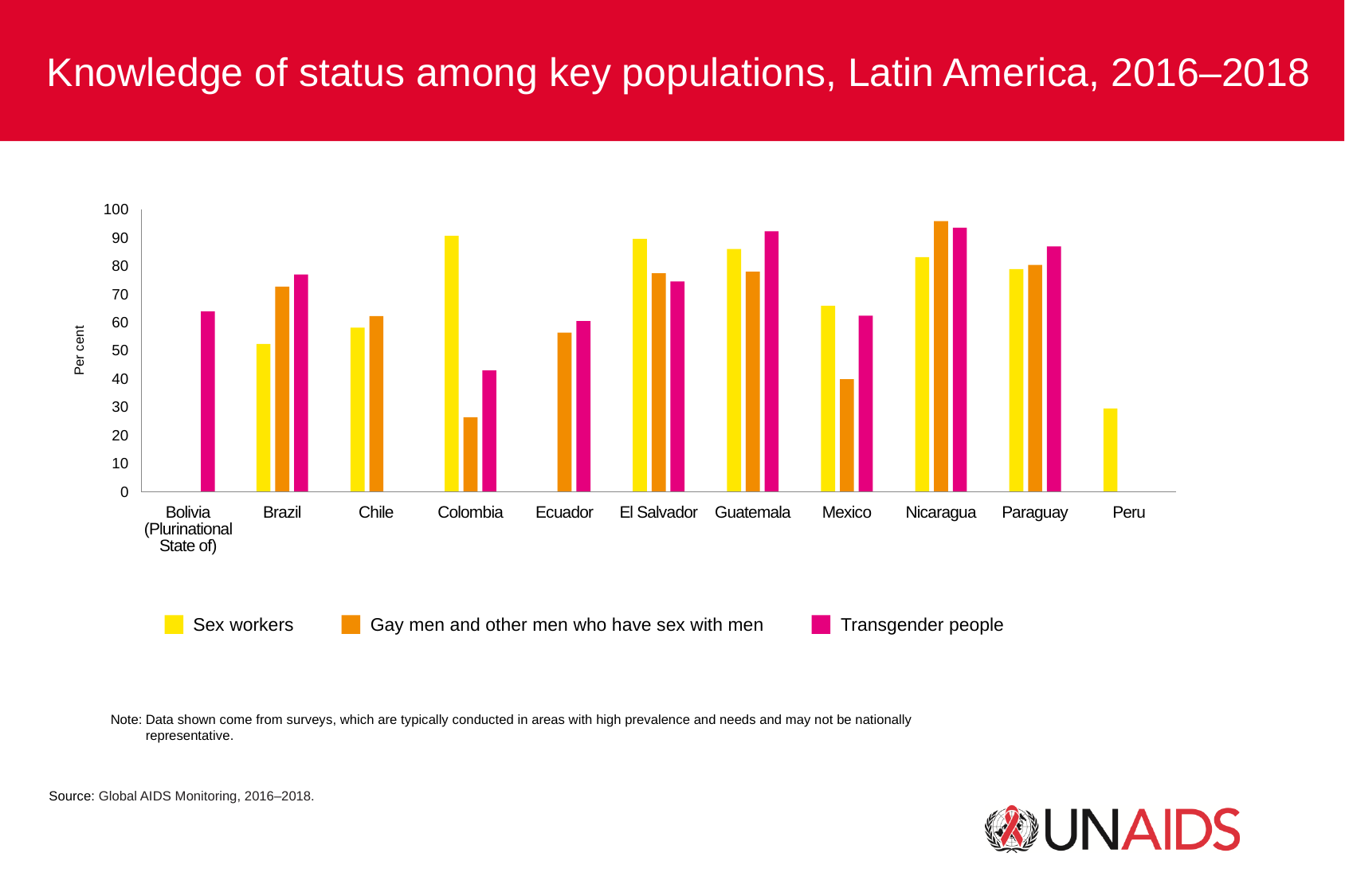

Knowledge of status among key populations, Latin America, 2016–2018
100

90

80

70

60

Per cent

50

40

30

20
10
0

Bolivia
(Plurinational State of)
Brazil
Chile
Colombia
Ecuador
El Salvador
Guatemala
Mexico
Nicaragua
Paraguay
Peru
Sex workers
Gay men and other men who have sex with men
Transgender people

Note:	Data shown come from surveys, which are typically conducted in areas with high prevalence and needs and may not be nationally representative.
Source: Global AIDS Monitoring, 2016–2018.